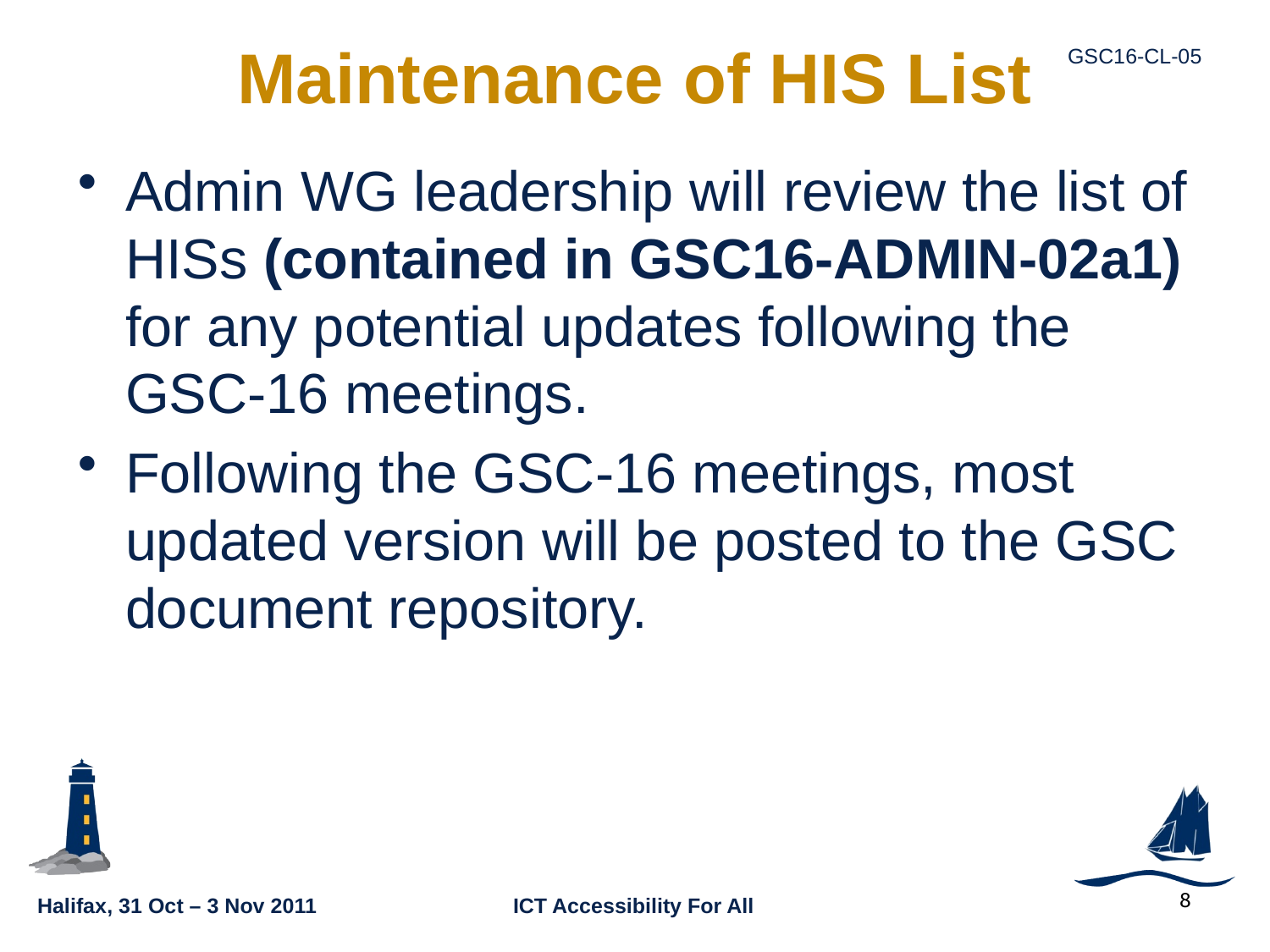

# Maintenance of HIS List
Admin WG leadership will review the list of HISs (contained in GSC16-ADMIN-02a1) for any potential updates following the GSC-16 meetings.
Following the GSC-16 meetings, most updated version will be posted to the GSC document repository.
8